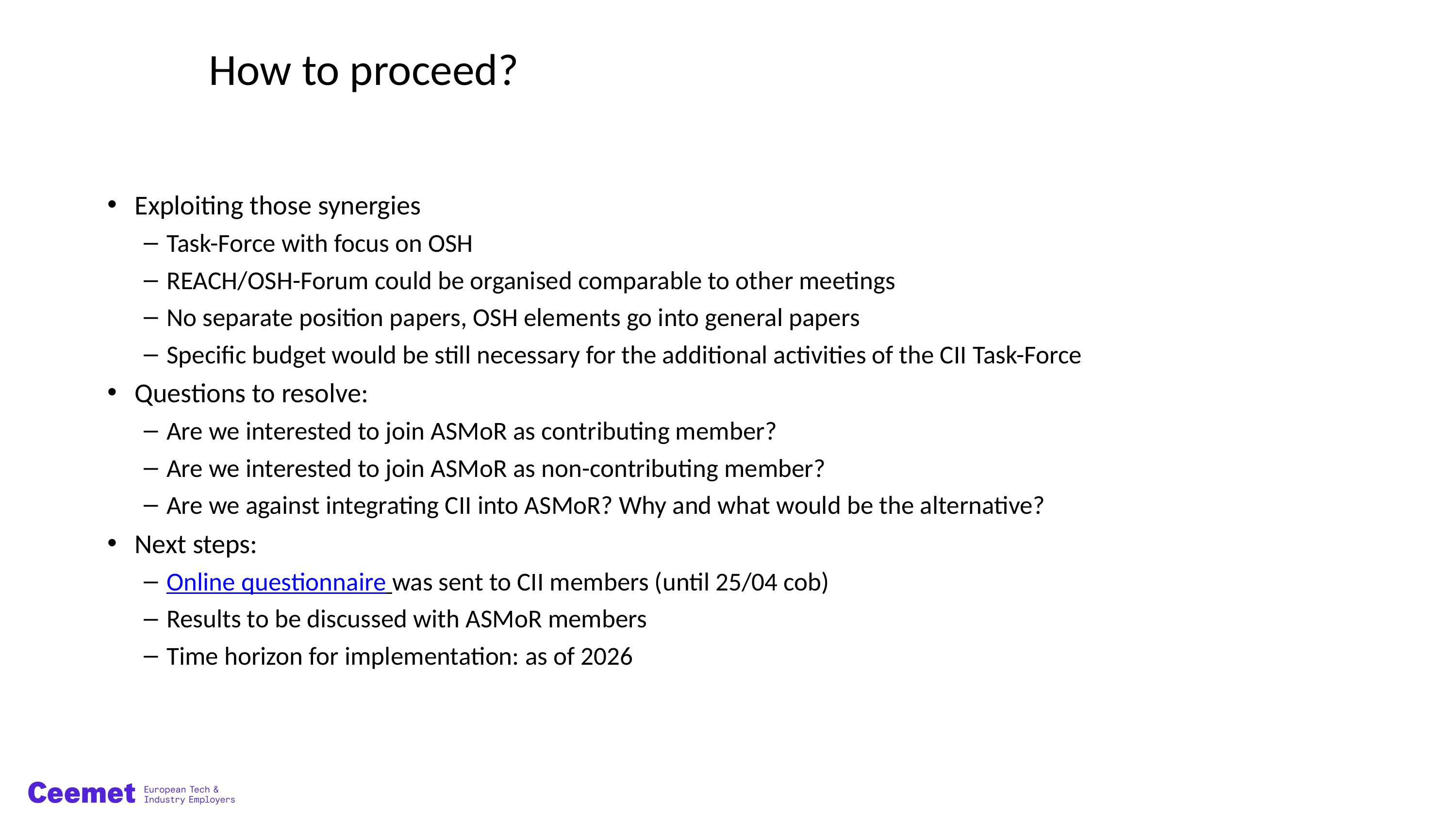

# How to proceed?
Exploiting those synergies
Task-Force with focus on OSH
REACH/OSH-Forum could be organised comparable to other meetings
No separate position papers, OSH elements go into general papers
Specific budget would be still necessary for the additional activities of the CII Task-Force
Questions to resolve:
Are we interested to join ASMoR as contributing member?
Are we interested to join ASMoR as non-contributing member?
Are we against integrating CII into ASMoR? Why and what would be the alternative?
Next steps:
Online questionnaire was sent to CII members (until 25/04 cob)
Results to be discussed with ASMoR members
Time horizon for implementation: as of 2026